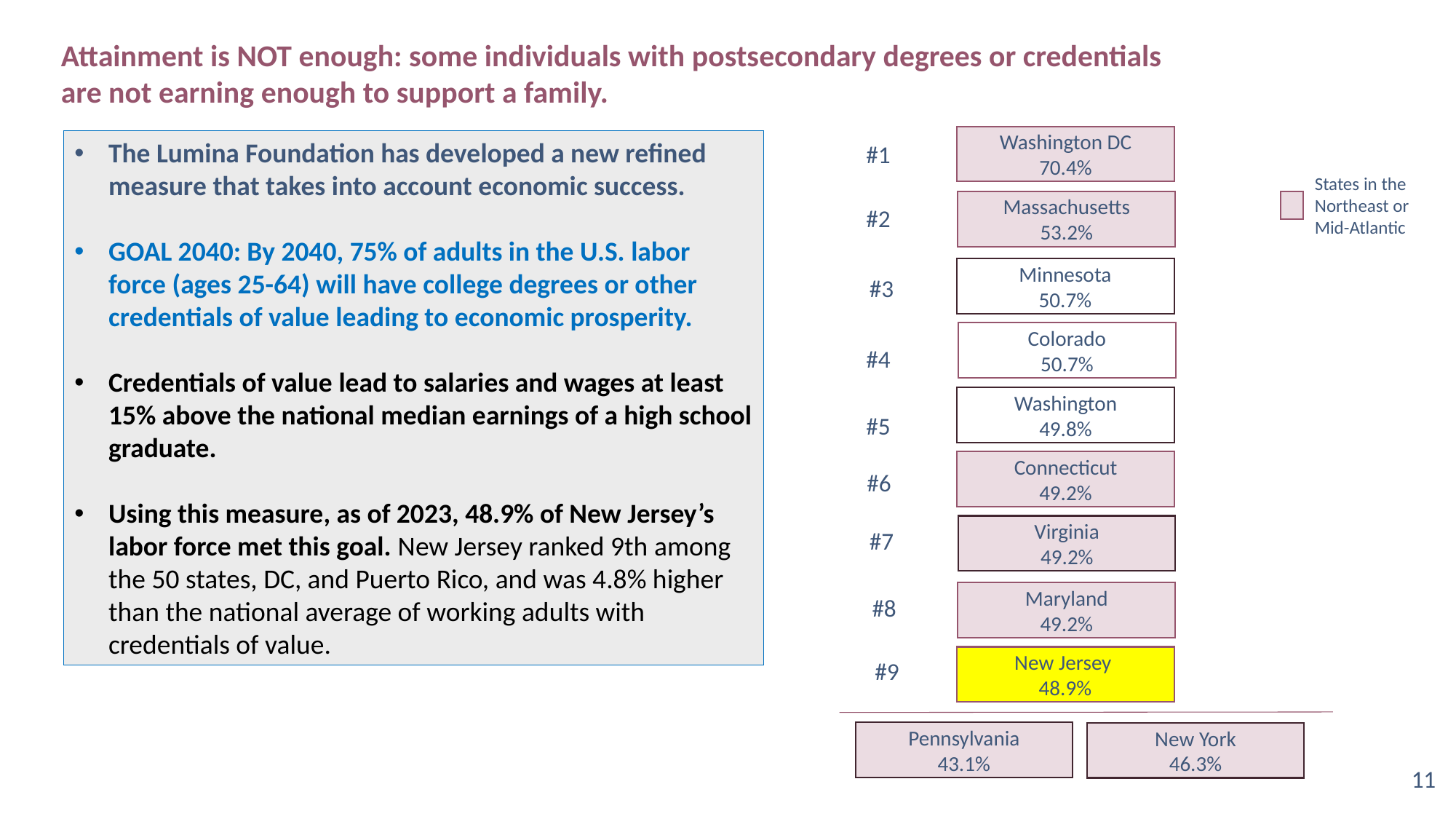

Attainment is NOT enough: some individuals with postsecondary degrees or credentials
are not earning enough to support a family.
Washington DC
70.4%
The Lumina Foundation has developed a new refined measure that takes into account economic success.

GOAL 2040: By 2040, 75% of adults in the U.S. labor force (ages 25-64) will have college degrees or other credentials of value leading to economic prosperity.

Credentials of value lead to salaries and wages at least 15% above the national median earnings of a high school graduate.

Using this measure, as of 2023, 48.9% of New Jersey’s labor force met this goal. New Jersey ranked 9th among the 50 states, DC, and Puerto Rico, and was 4.8% higher than the national average of working adults with credentials of value.
#1
States in the Northeast or Mid-Atlantic
Massachusetts
53.2%

#2
Minnesota
50.7%
#3
Colorado
50.7%
#4
Washington
49.8%
#5
Connecticut
49.2%
#6
Virginia
49.2%
#7
Maryland
49.2%
#8
New Jersey
48.9%
#9
Pennsylvania
43.1%
New York
46.3%
11